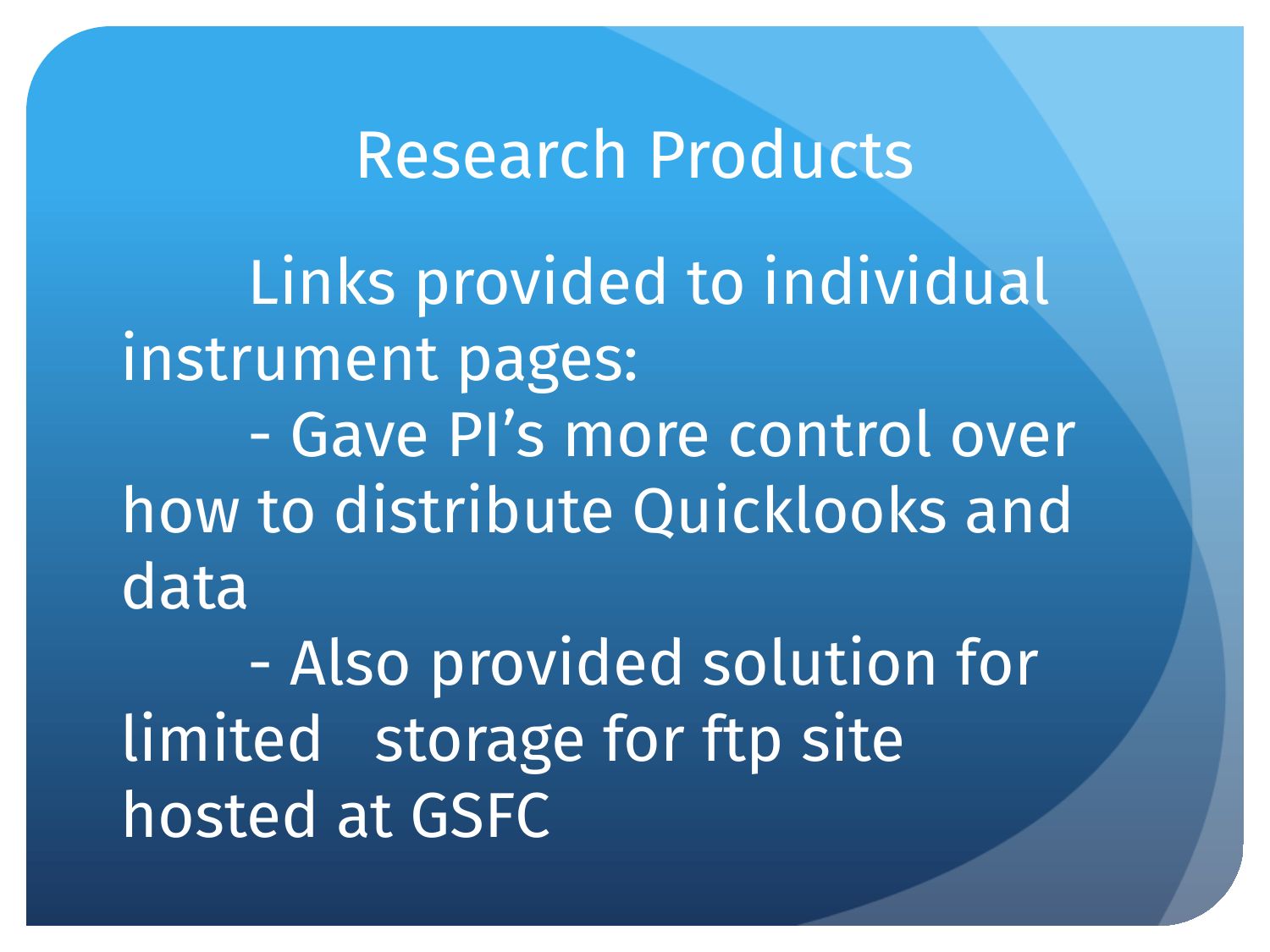

# Research Products
	Links provided to individual 	instrument pages:
 	- Gave PI’s more control over 	how to distribute Quicklooks and 	data
	- Also provided solution for 	limited 	storage for ftp site 	hosted at GSFC